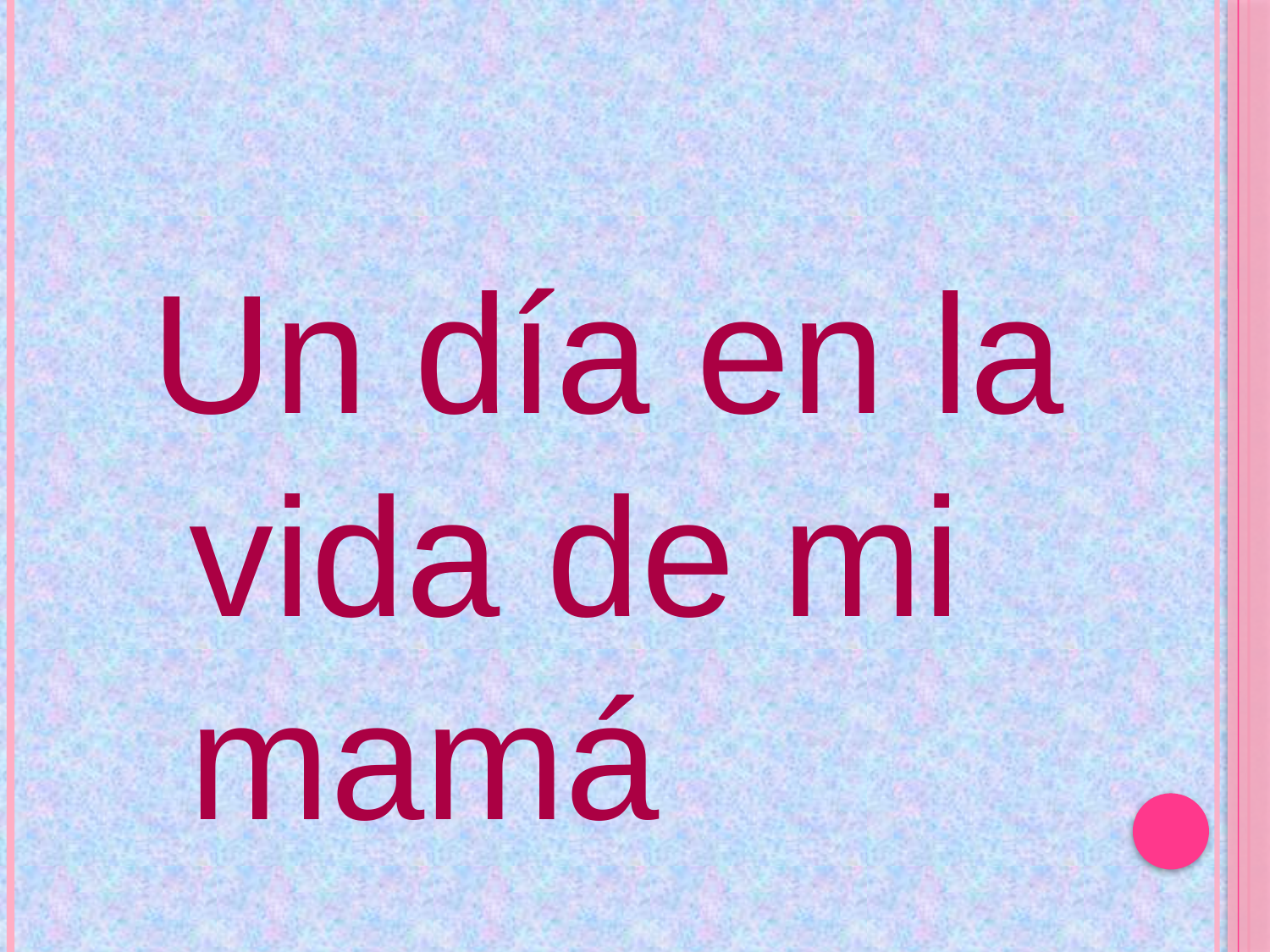

Un día en la vida de mi mamá